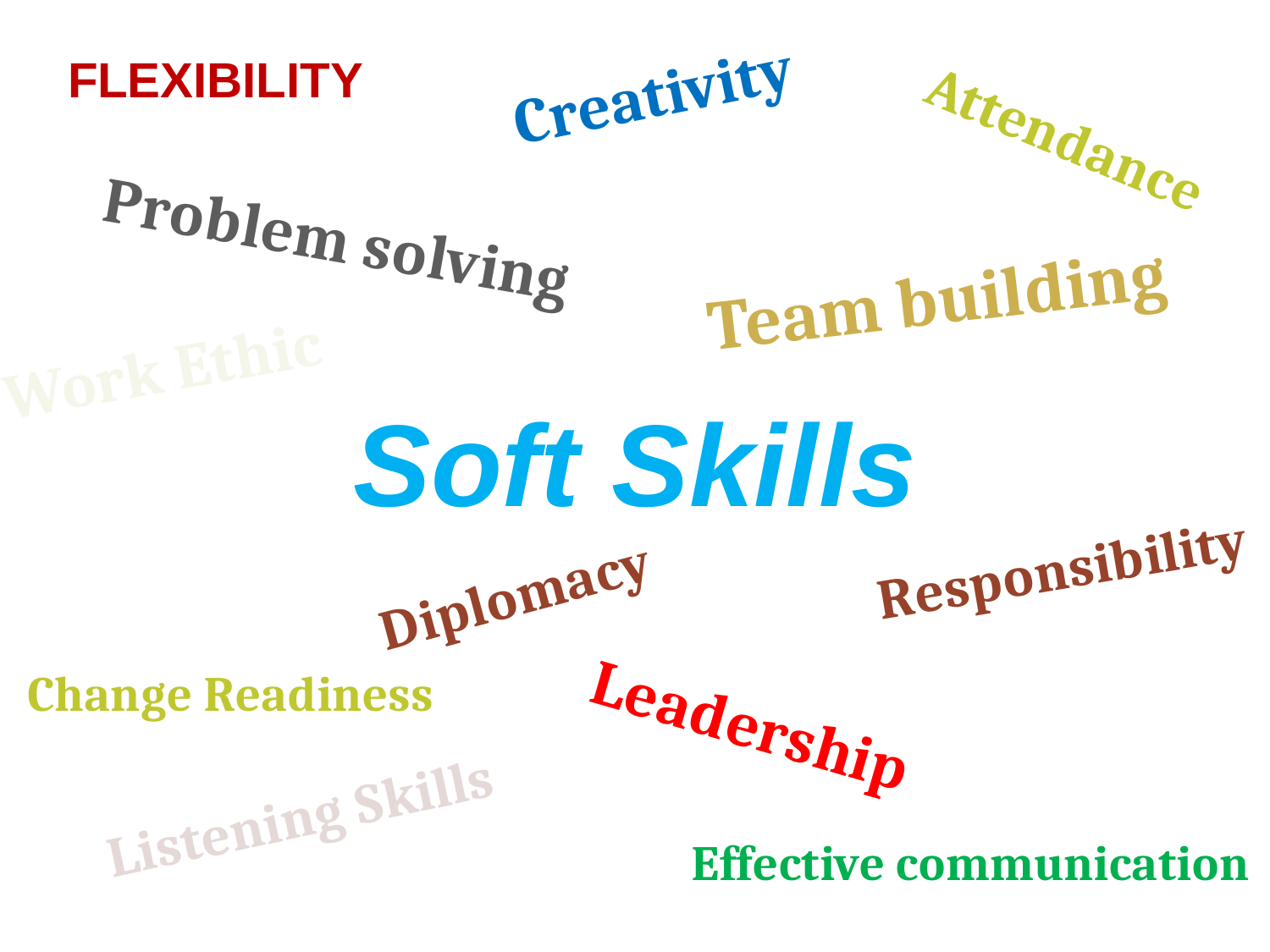

flexibility
Creativity
Attendance
Problem solving
Team building
Work Ethic
Soft Skills
Responsibility
Diplomacy
Change Readiness
Leadership
Listening Skills
Effective communication